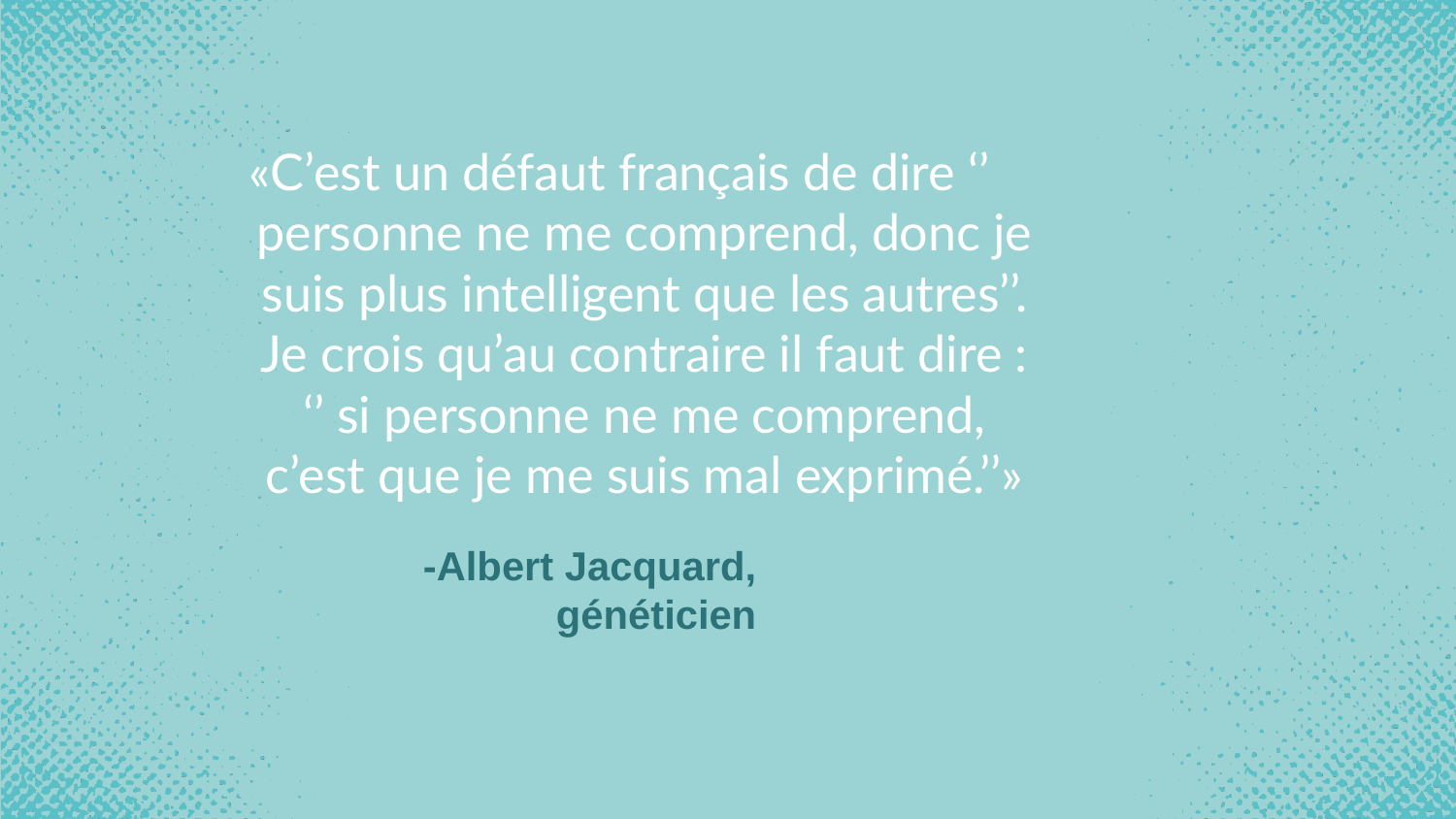

«C’est un défaut français de dire ‘’ personne ne me comprend, donc je suis plus intelligent que les autres’’. Je crois qu’au contraire il faut dire : ‘’ si personne ne me comprend, c’est que je me suis mal exprimé.’’»
# -Albert Jacquard, généticien